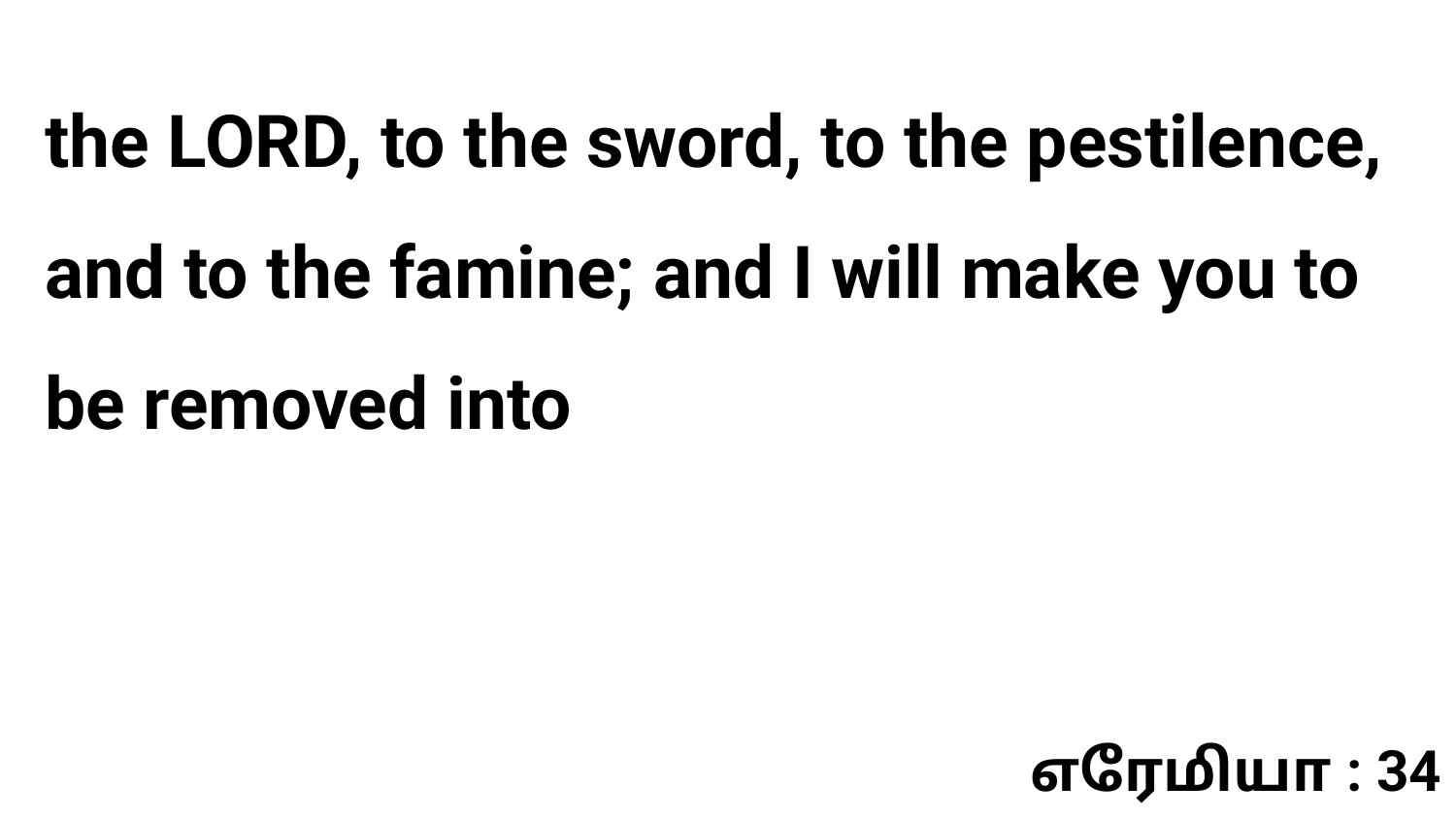

the LORD, to the sword, to the pestilence, and to the famine; and I will make you to be removed into
எரேமியா : 34